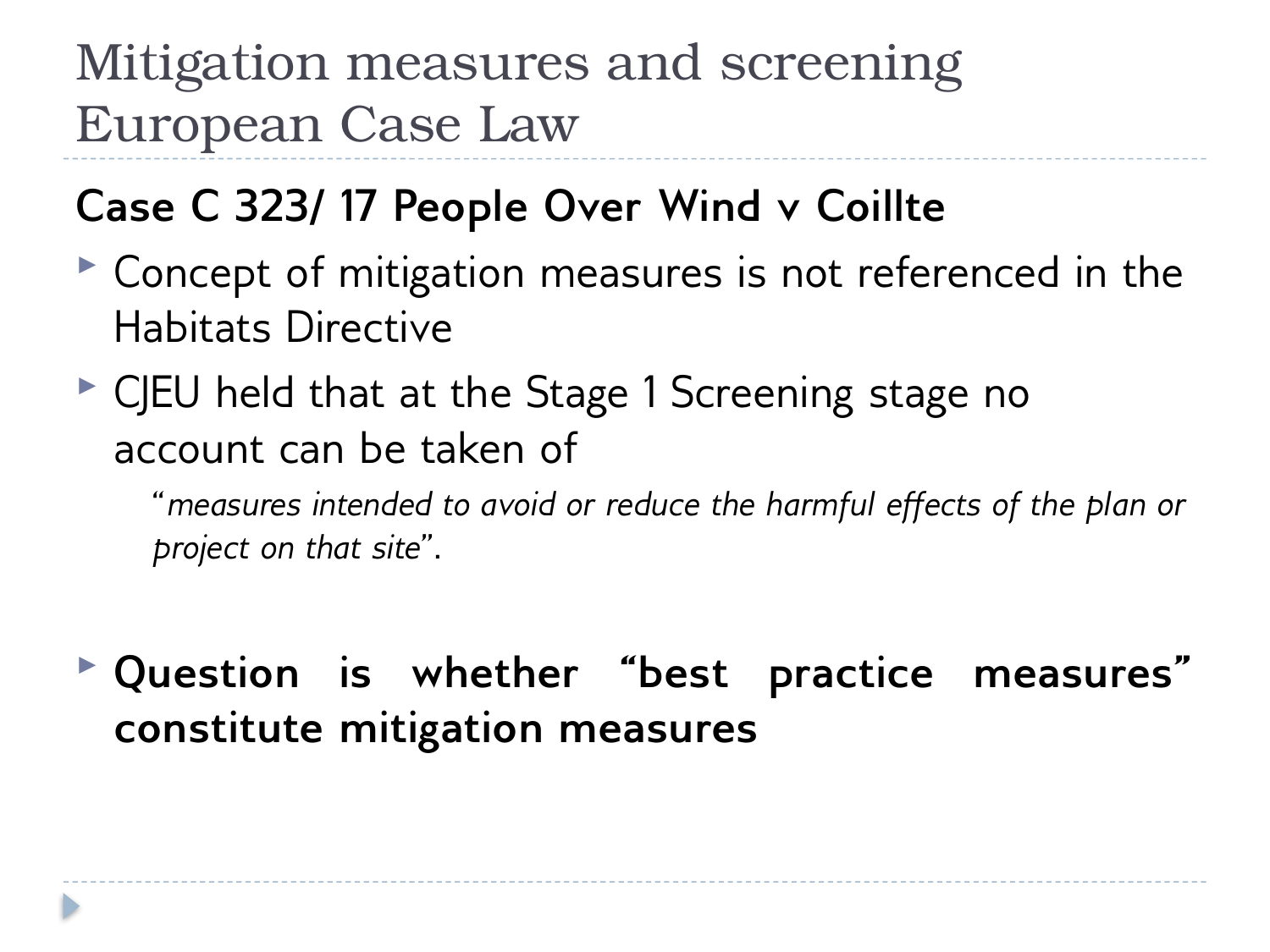

# Mitigation measures and screening European Case Law
Case C 323/ 17 People Over Wind v Coillte
Concept of mitigation measures is not referenced in the Habitats Directive
CJEU held that at the Stage 1 Screening stage no account can be taken of
“measures intended to avoid or reduce the harmful effects of the plan or project on that site”.

Question is whether “best practice measures” constitute mitigation measures